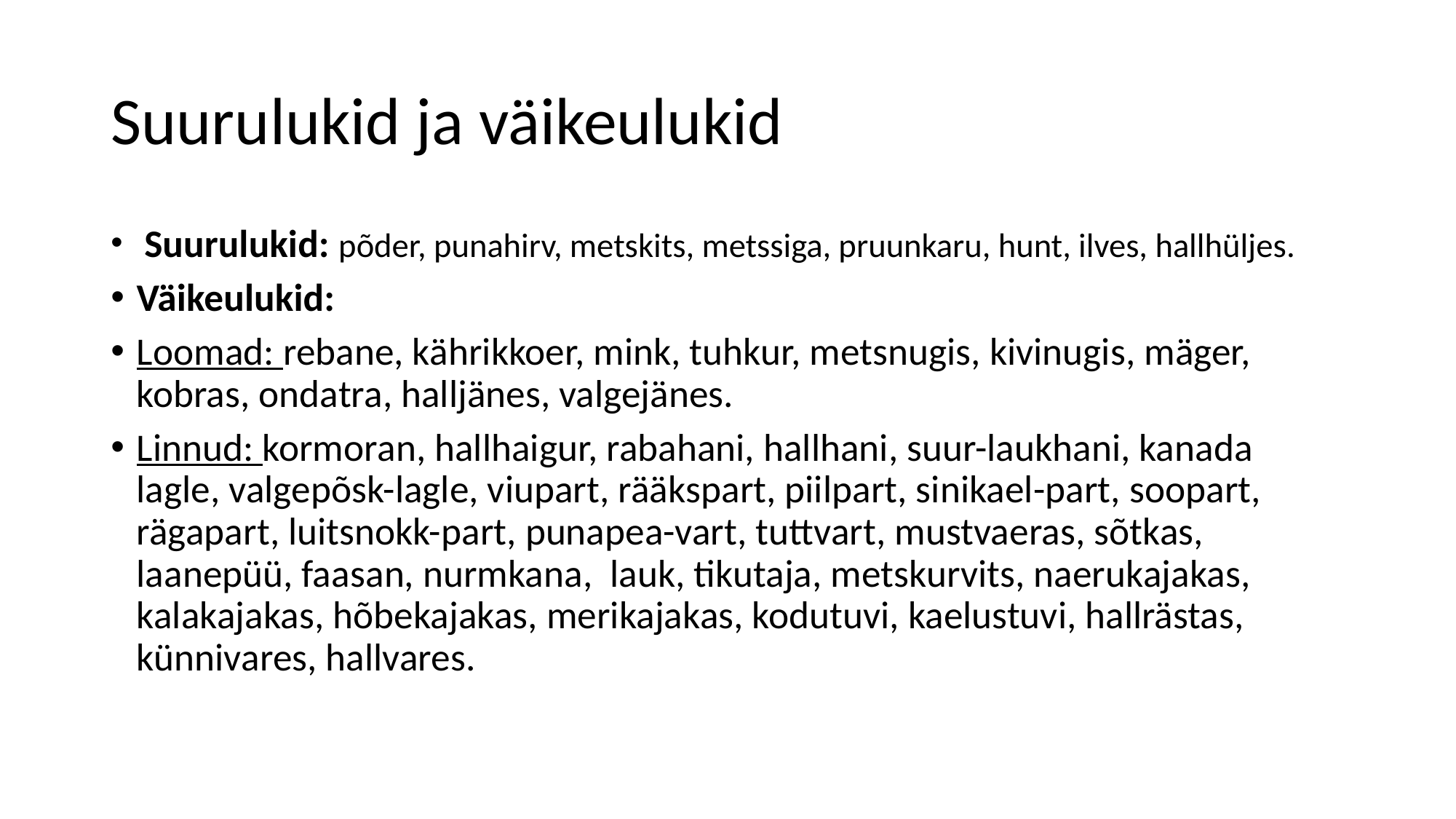

# Suurulukid ja väikeulukid
 Suurulukid: põder, punahirv, metskits, metssiga, pruunkaru, hunt, ilves, hallhüljes.
Väikeulukid:
Loomad: rebane, kährikkoer, mink, tuhkur, metsnugis, kivinugis, mäger, kobras, ondatra, halljänes, valgejänes.
Linnud: kormoran, hallhaigur, rabahani, hallhani, suur-laukhani, kanada lagle, valgepõsk-lagle, viupart, rääkspart, piilpart, sinikael-part, soopart, rägapart, luitsnokk-part, punapea-vart, tuttvart, mustvaeras, sõtkas, laanepüü, faasan, nurmkana,  lauk, tikutaja, metskurvits, naerukajakas, kalakajakas, hõbekajakas, merikajakas, kodutuvi, kaelustuvi, hallrästas, künnivares, hallvares.